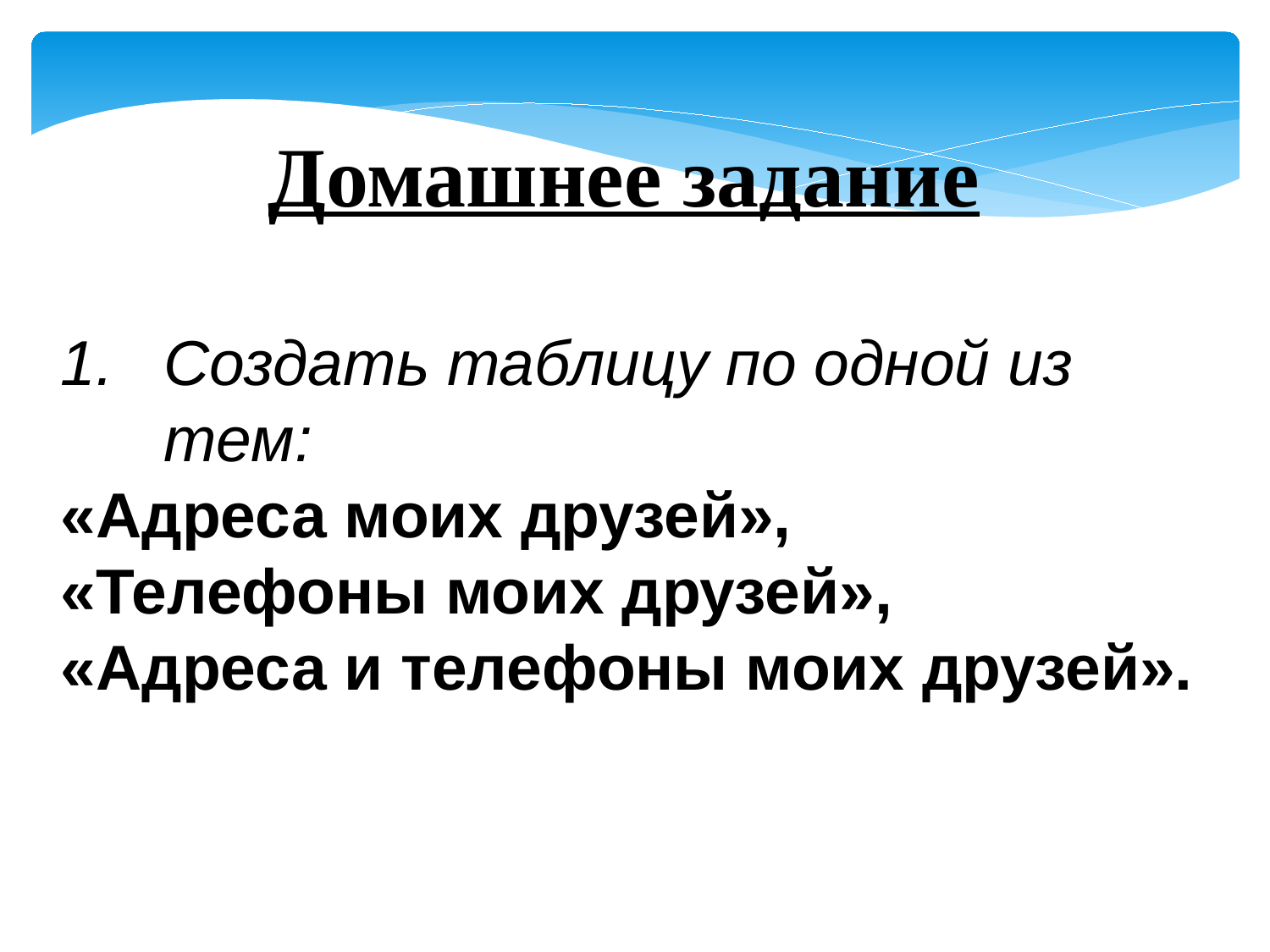

Домашнее задание
Создать таблицу по одной из тем:
«Адреса моих друзей»,
«Телефоны моих друзей»,
«Адреса и телефоны моих друзей».